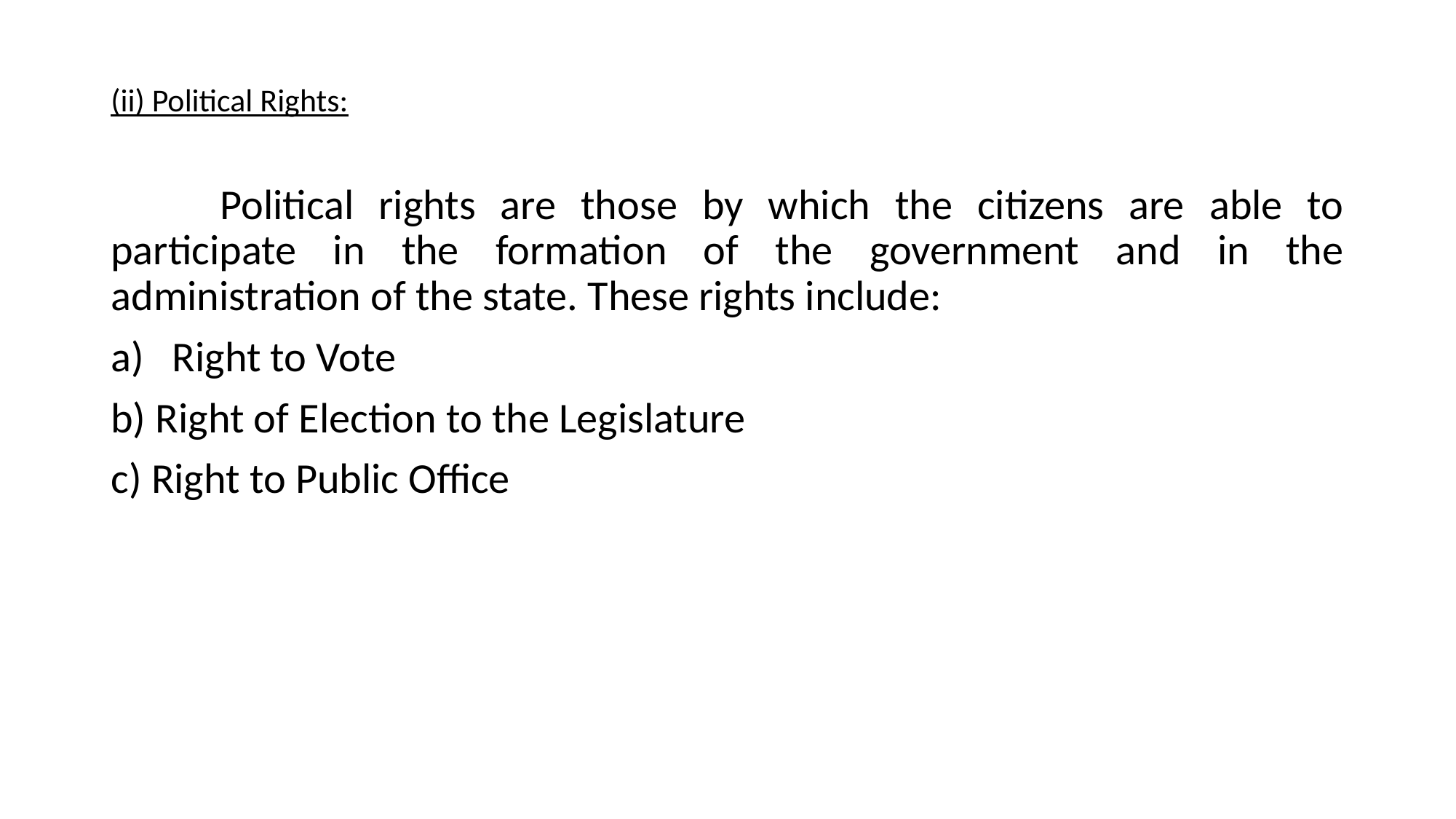

# (ii) Political Rights:
	Political rights are those by which the citizens are able to participate in the formation of the government and in the administration of the state. These rights include:
Right to Vote
b) Right of Election to the Legislature
c) Right to Public Office